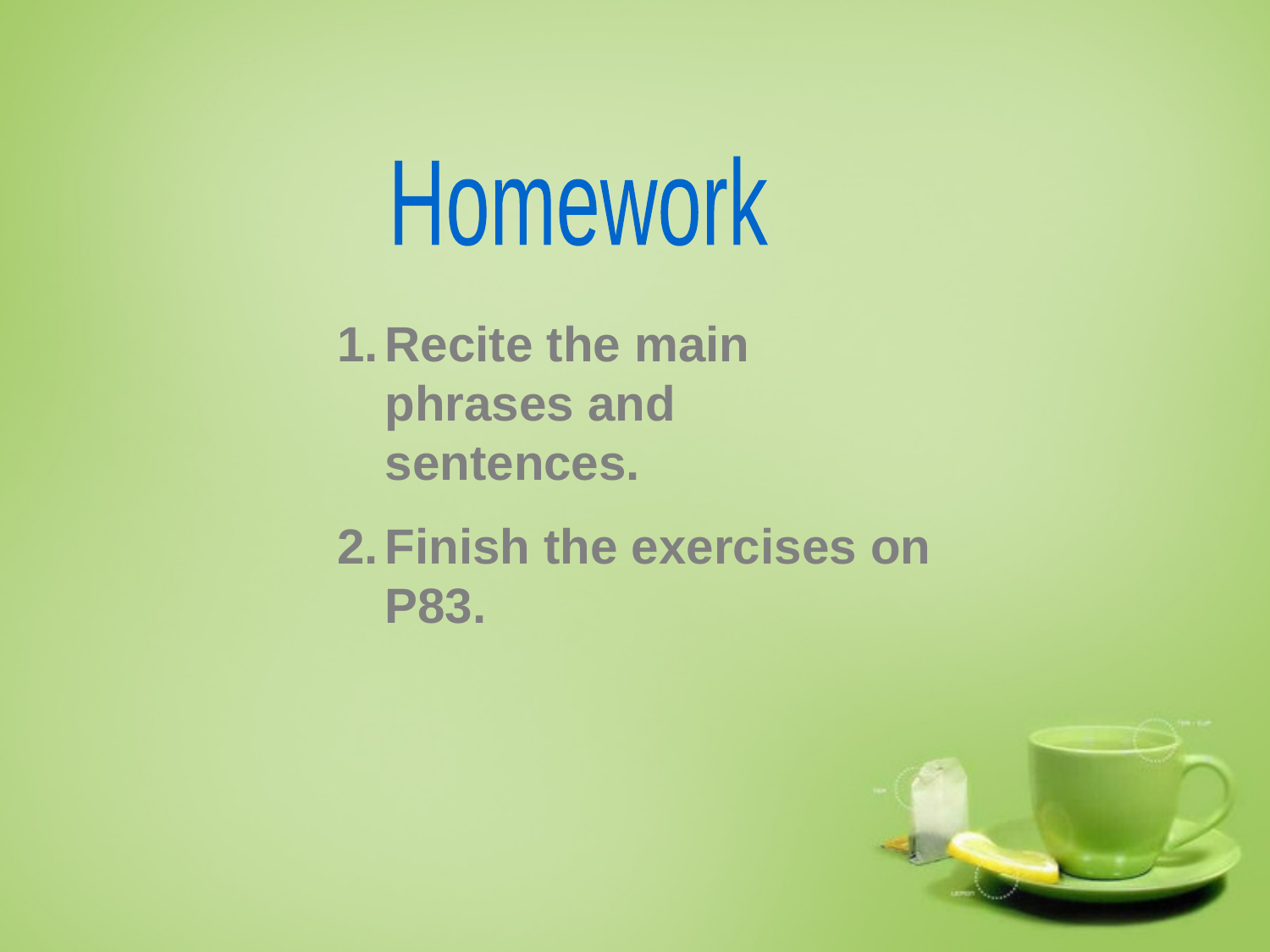

Homework
Recite the main phrases and sentences.
Finish the exercises on P83.